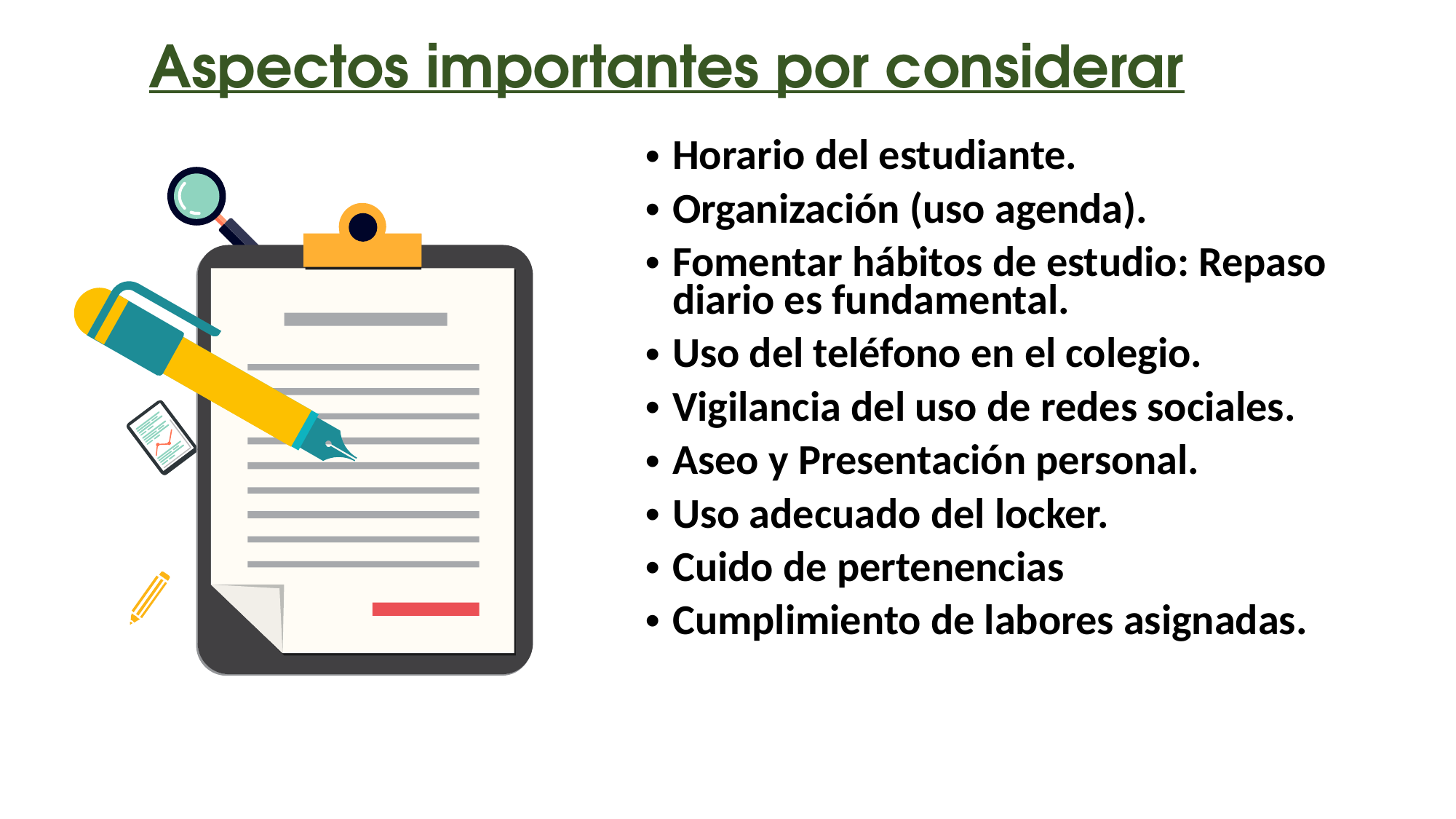

# Aspectos importantes por considerar
Horario del estudiante.
Organización (uso agenda).
Fomentar hábitos de estudio: Repaso diario es fundamental.
Uso del teléfono en el colegio.
Vigilancia del uso de redes sociales.
Aseo y Presentación personal.
Uso adecuado del locker.
Cuido de pertenencias
Cumplimiento de labores asignadas.